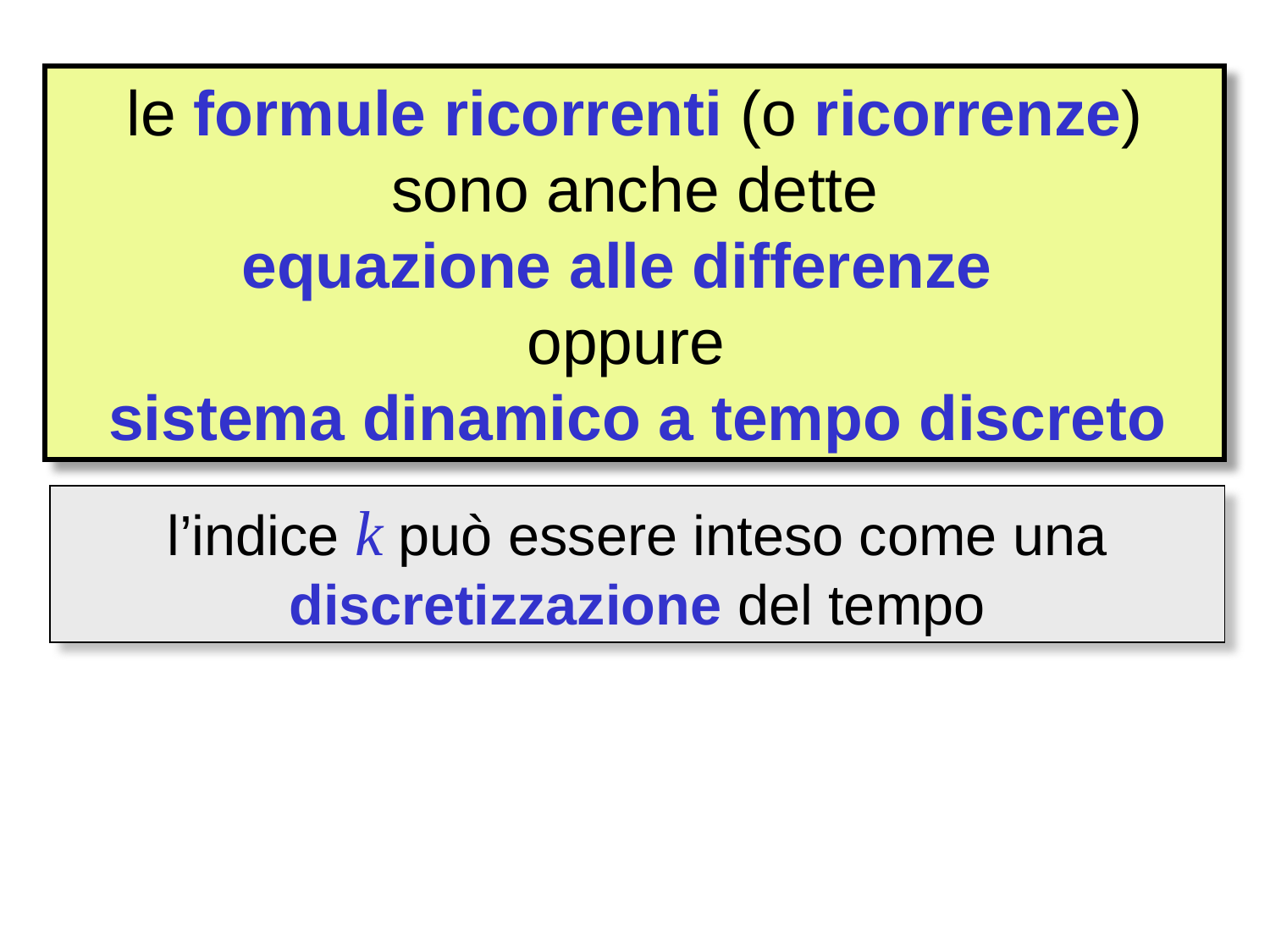

le formule ricorrenti (o ricorrenze) sono anche dette
equazione alle differenze
oppure
 sistema dinamico a tempo discreto
l’indice k può essere inteso come una discretizzazione del tempo